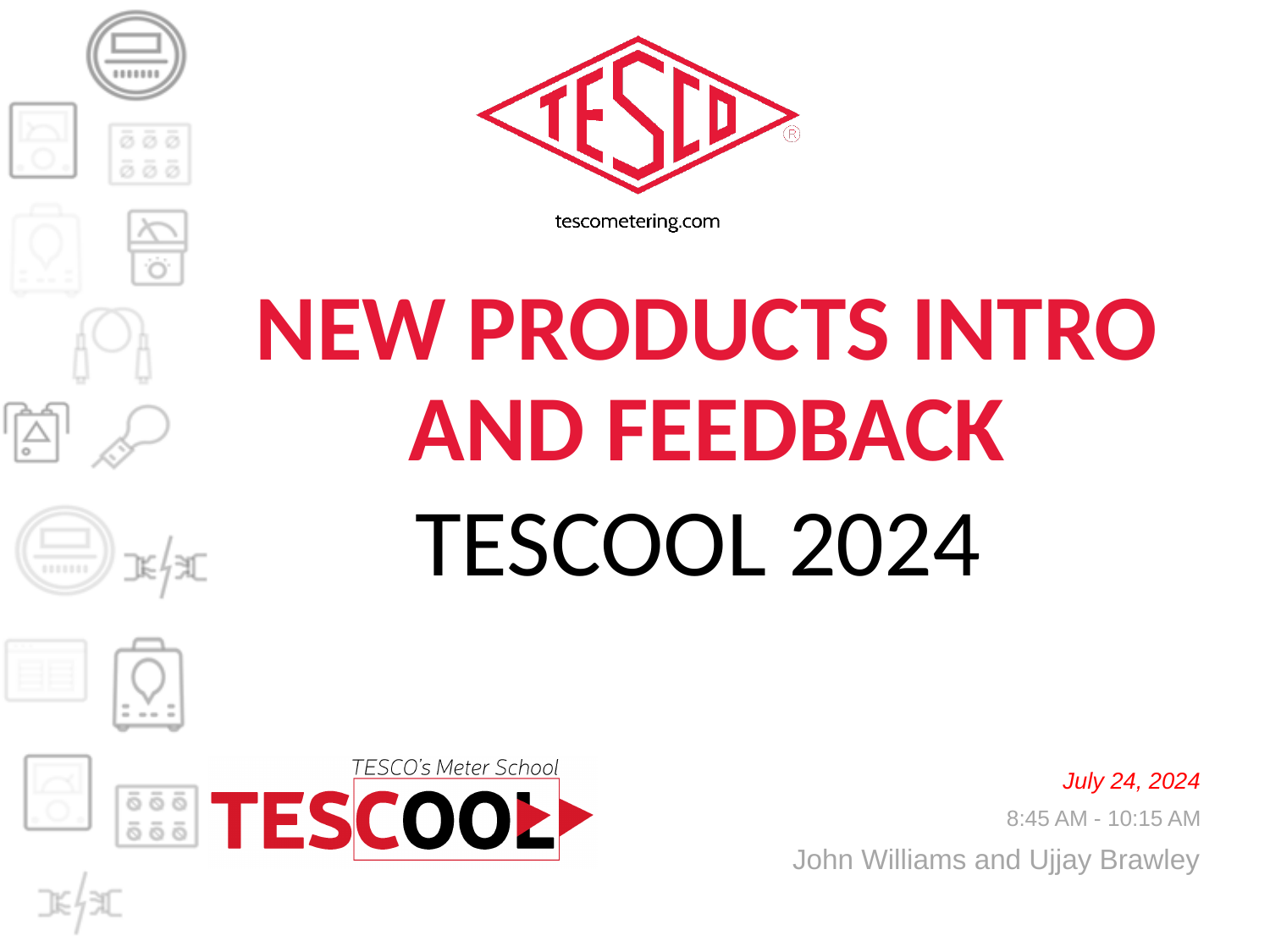

# New Products Intro and Feedback
TESCOOL 2024
July 24, 2024
8:45 AM - 10:15 AM

John Williams and Ujjay Brawley